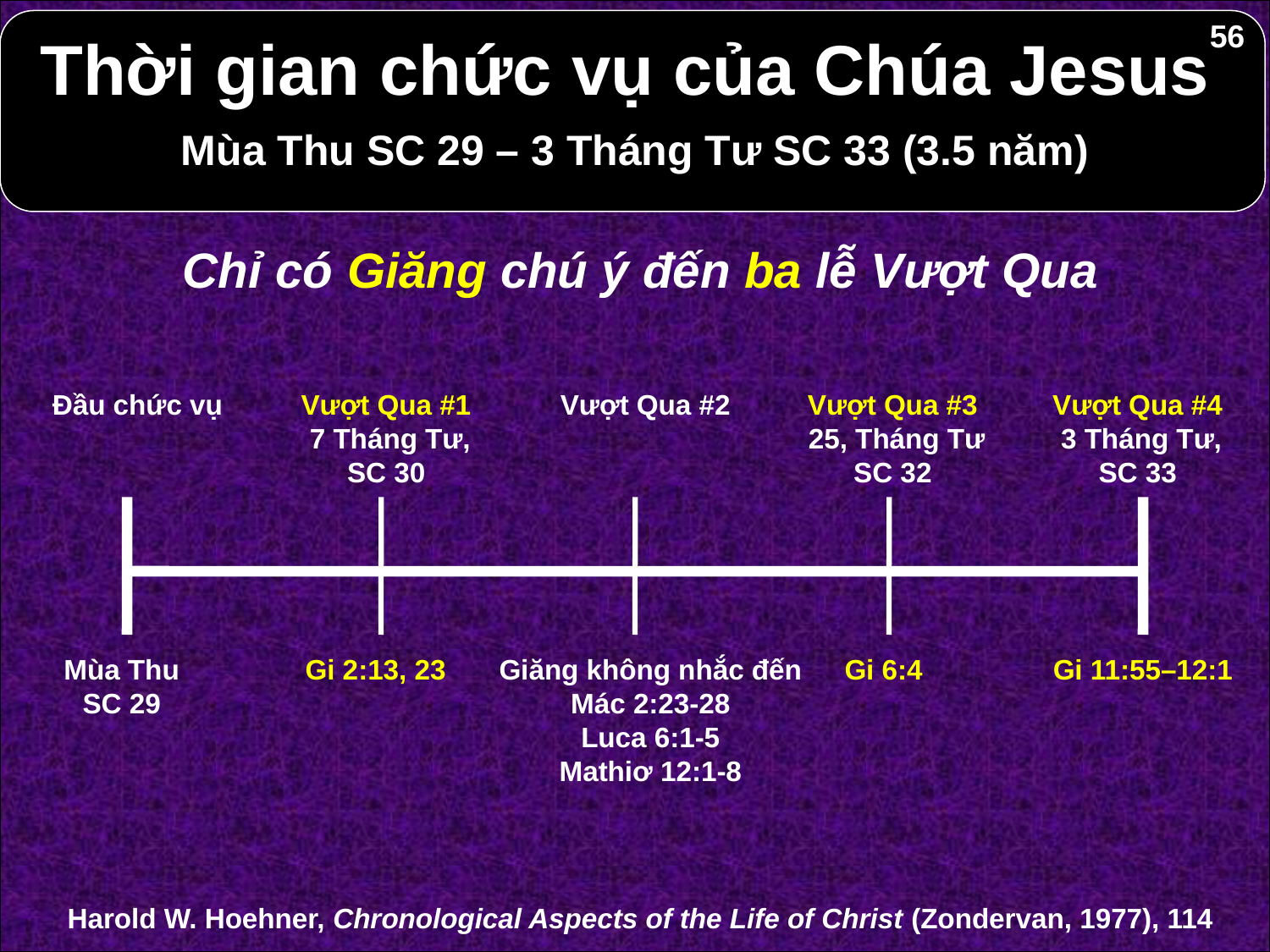

# Thời gian chức vụ của Chúa Jesus
56

Mùa Thu SC 29 – 3 Tháng Tư SC 33 (3.5 năm)
Chỉ có Giăng chú ý đến ba lễ Vượt Qua
Vượt Qua #2
Đầu chức vụ
Vượt Qua #1
 7 Tháng Tư,
SC 30
Vượt Qua #3
 25, Tháng Tư
SC 32
Vượt Qua #4
 3 Tháng Tư,
SC 33
Mùa Thu
SC 29
Gi 2:13, 23
Giăng không nhắc đến
Mác 2:23-28
Luca 6:1-5
Mathiơ 12:1-8
Gi 6:4
Gi 11:55–12:1
Harold W. Hoehner, Chronological Aspects of the Life of Christ (Zondervan, 1977), 114